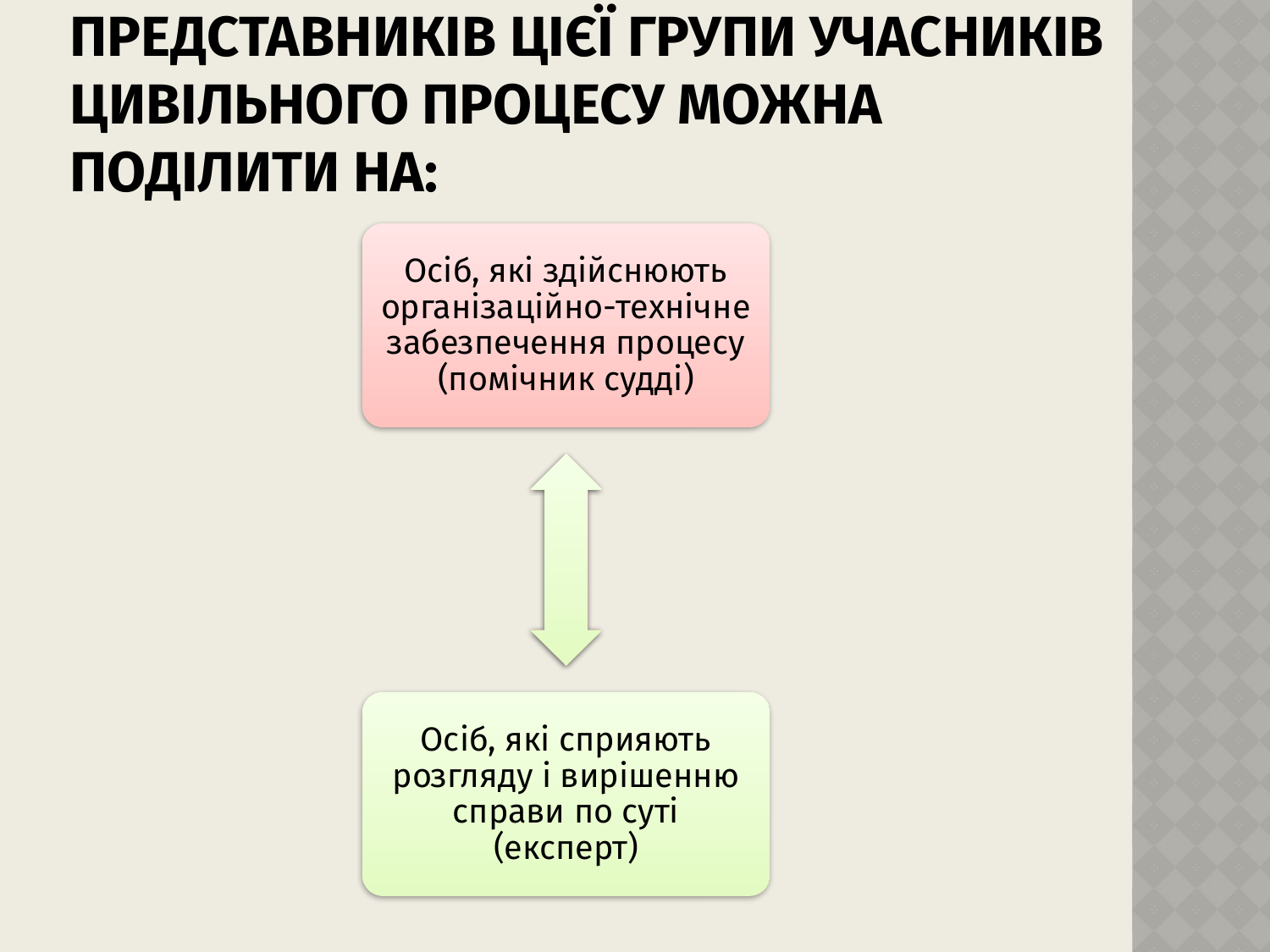

# Представників цієї групи учасників цивільного процесу можна поділити на:
Осіб, які здійснюють організаційно-технічне забезпечення процесу (помічник судді)

Осіб, які сприяють розгляду і вирішенню справи по суті (експерт)